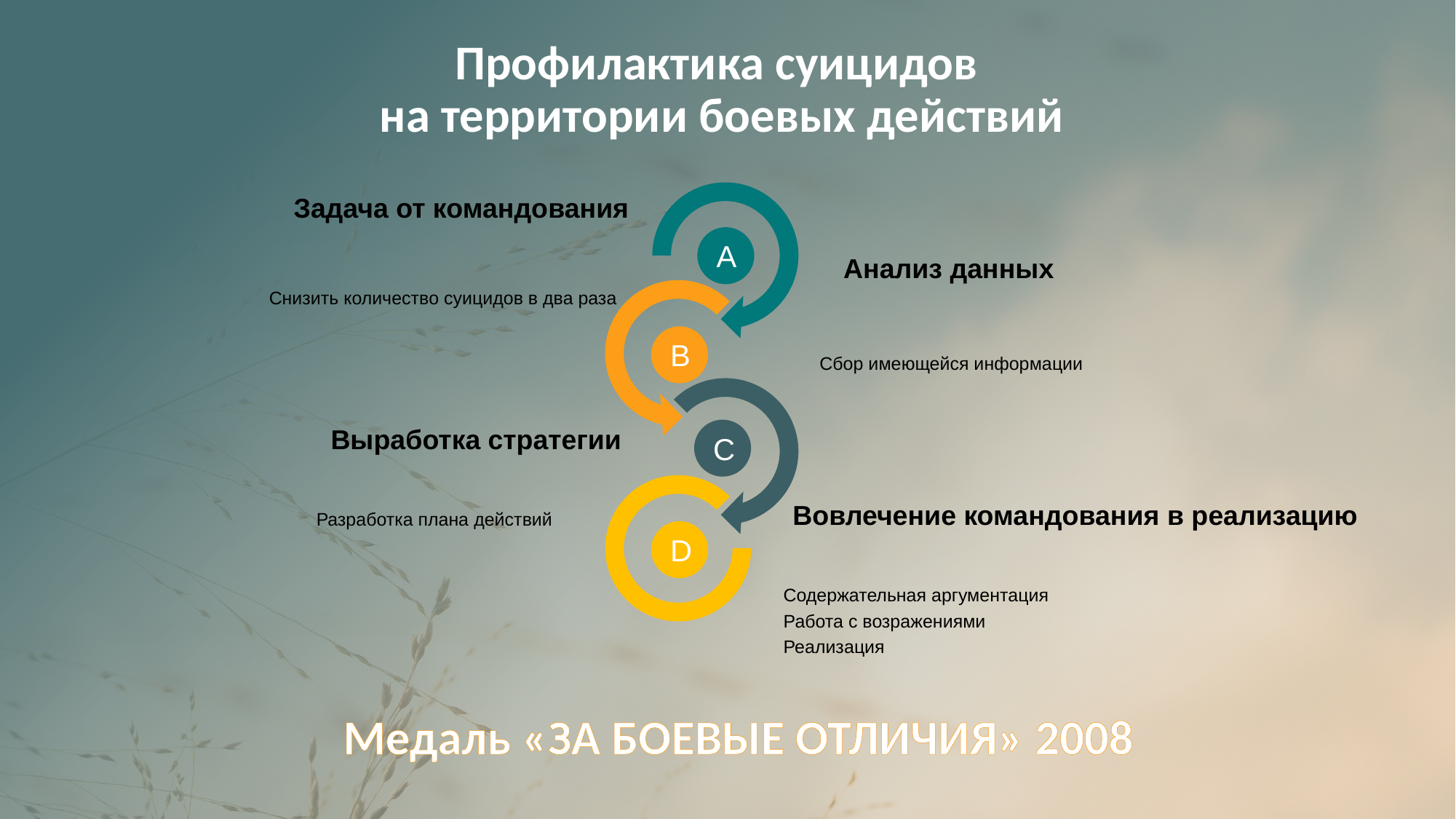

# Профилактика суицидов на территории боевых действий

A

B

C

D

 Задача от командования
 Снизить количество суицидов в два раза
 Анализ данных
 Сбор имеющейся информации
 Выработка стратегии
 Разработка плана действий
 Вовлечение командования в реализацию
Содержательная аргументация
Работа с возражениями
Реализация
Медаль «ЗА БОЕВЫЕ ОТЛИЧИЯ» 2008